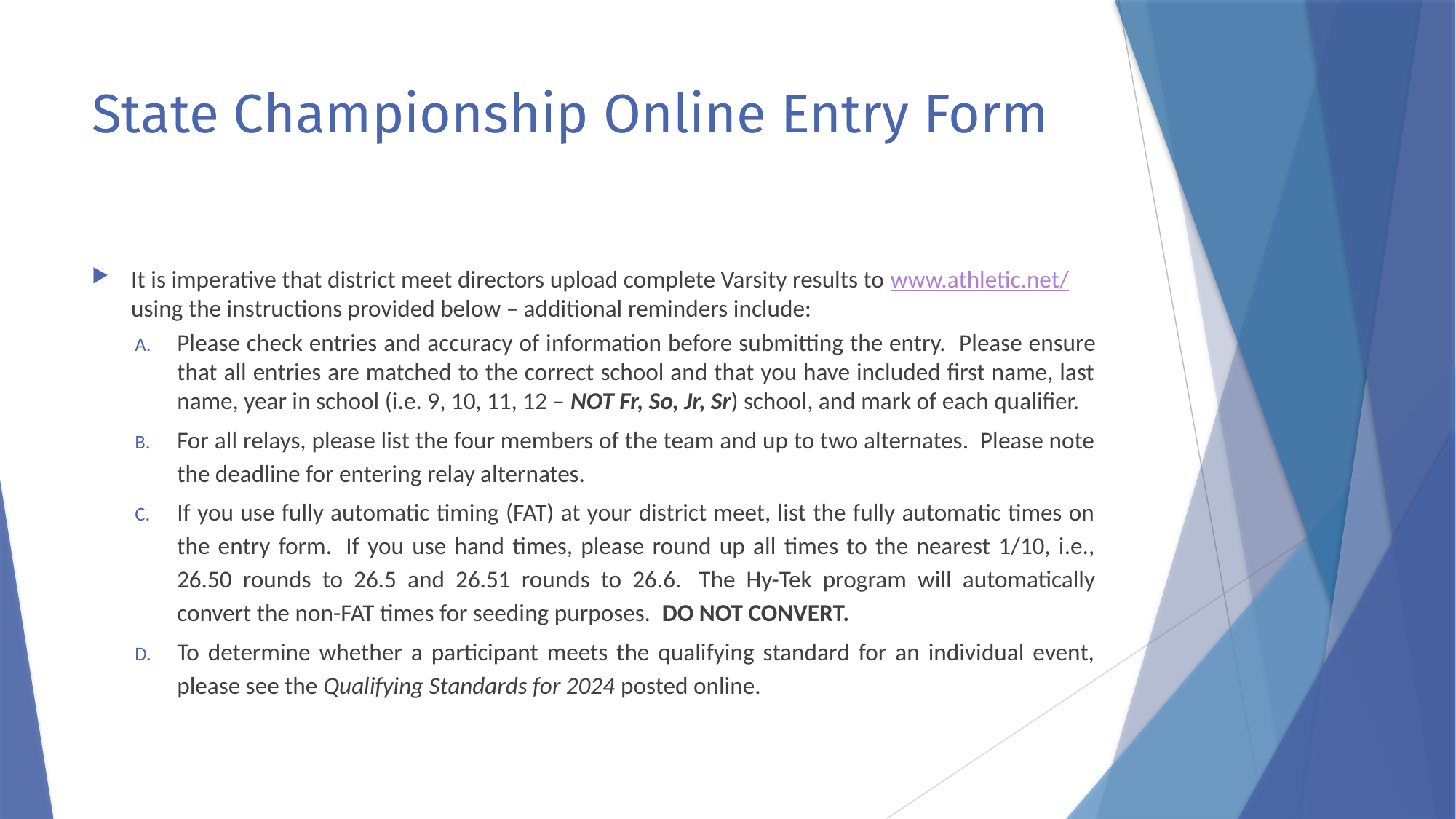

# State Championship Online Entry Form
It is imperative that district meet directors upload complete Varsity results to www.athletic.net/ using the instructions provided below – additional reminders include:
Please check entries and accuracy of information before submitting the entry.  Please ensure that all entries are matched to the correct school and that you have included first name, last name, year in school (i.e. 9, 10, 11, 12 – NOT Fr, So, Jr, Sr) school, and mark of each qualifier.
For all relays, please list the four members of the team and up to two alternates.  Please note the deadline for entering relay alternates.
If you use fully automatic timing (FAT) at your district meet, list the fully automatic times on the entry form.  If you use hand times, please round up all times to the nearest 1/10, i.e., 26.50 rounds to 26.5 and 26.51 rounds to 26.6.  The Hy-Tek program will automatically convert the non-FAT times for seeding purposes.  DO NOT CONVERT.
To determine whether a participant meets the qualifying standard for an individual event, please see the Qualifying Standards for 2024 posted online.